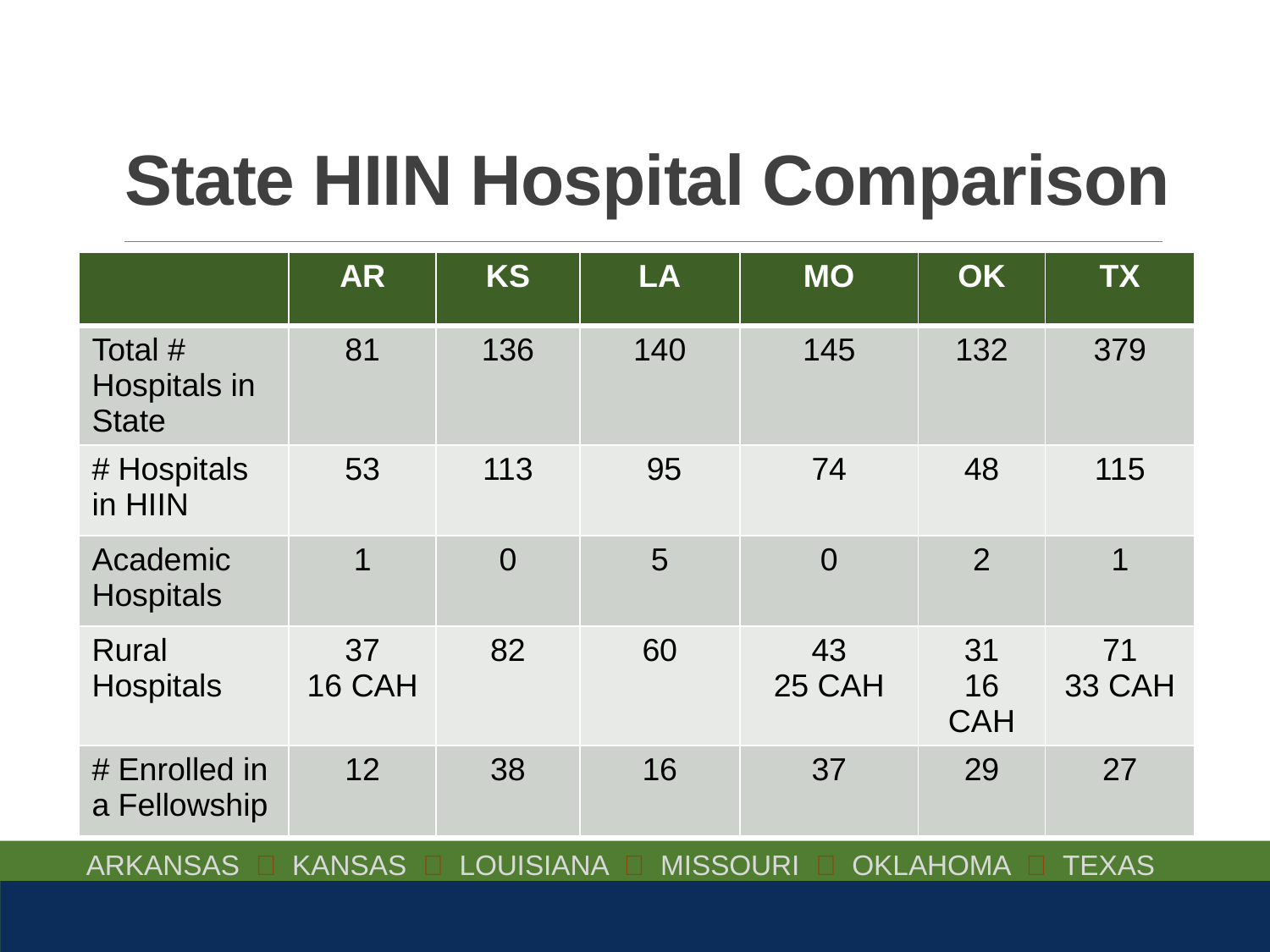

# State HIIN Hospital Comparison
|  | AR | KS | LA | MO | OK | TX |
| --- | --- | --- | --- | --- | --- | --- |
| Total # Hospitals in State | 81 | 136 | 140 | 145 | 132 | 379 |
| # Hospitals in HIIN | 53 | 113 | 95 | 74 | 48 | 115 |
| Academic Hospitals | 1 | 0 | 5 | 0 | 2 | 1 |
| Rural Hospitals | 37 16 CAH | 82 | 60 | 43 25 CAH | 31 16 CAH | 71 33 CAH |
| # Enrolled in a Fellowship | 12 | 38 | 16 | 37 | 29 | 27 |